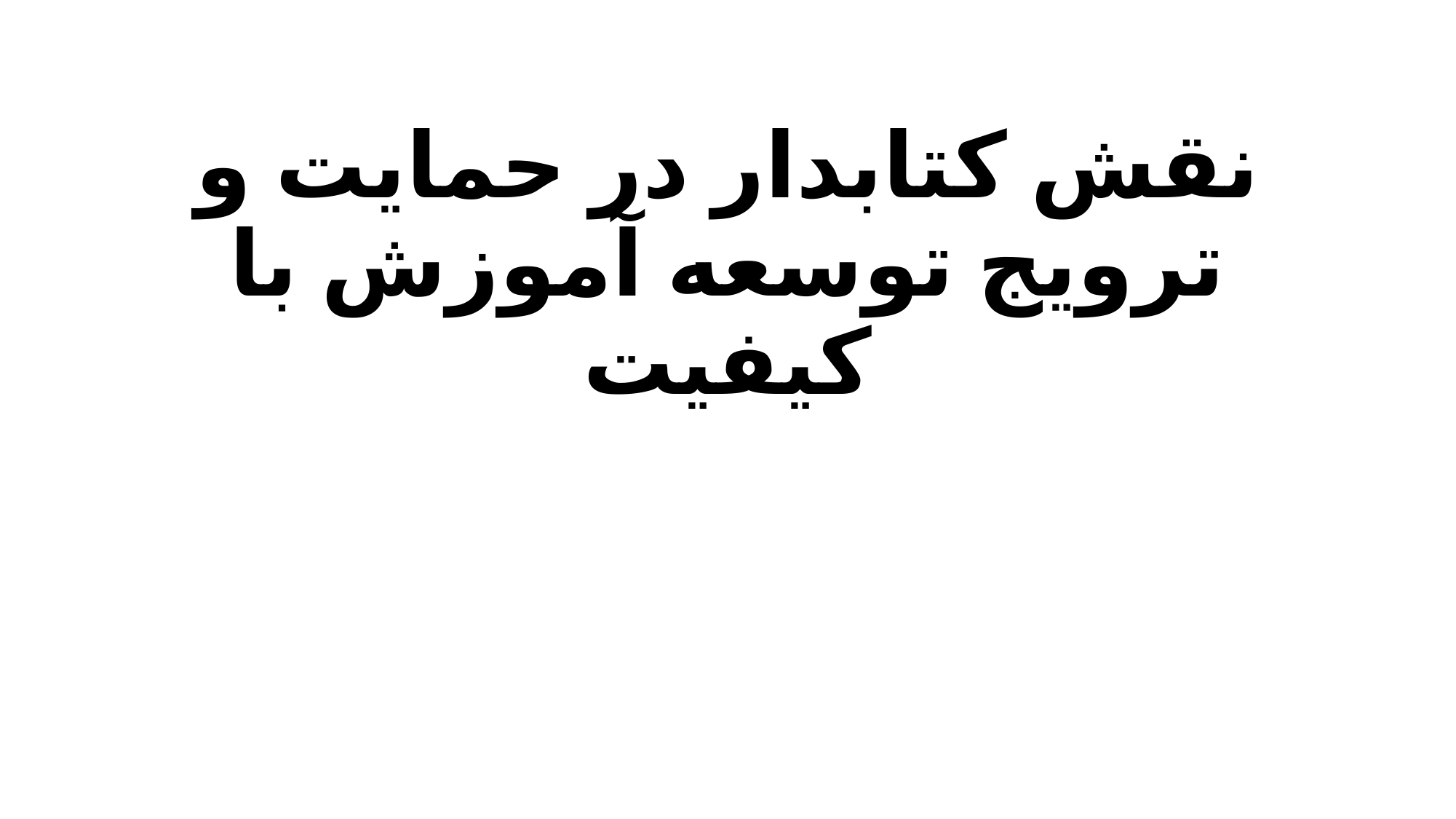

# نقش کتابدار در حمایت و ترویج توسعه آموزش با کیفیت